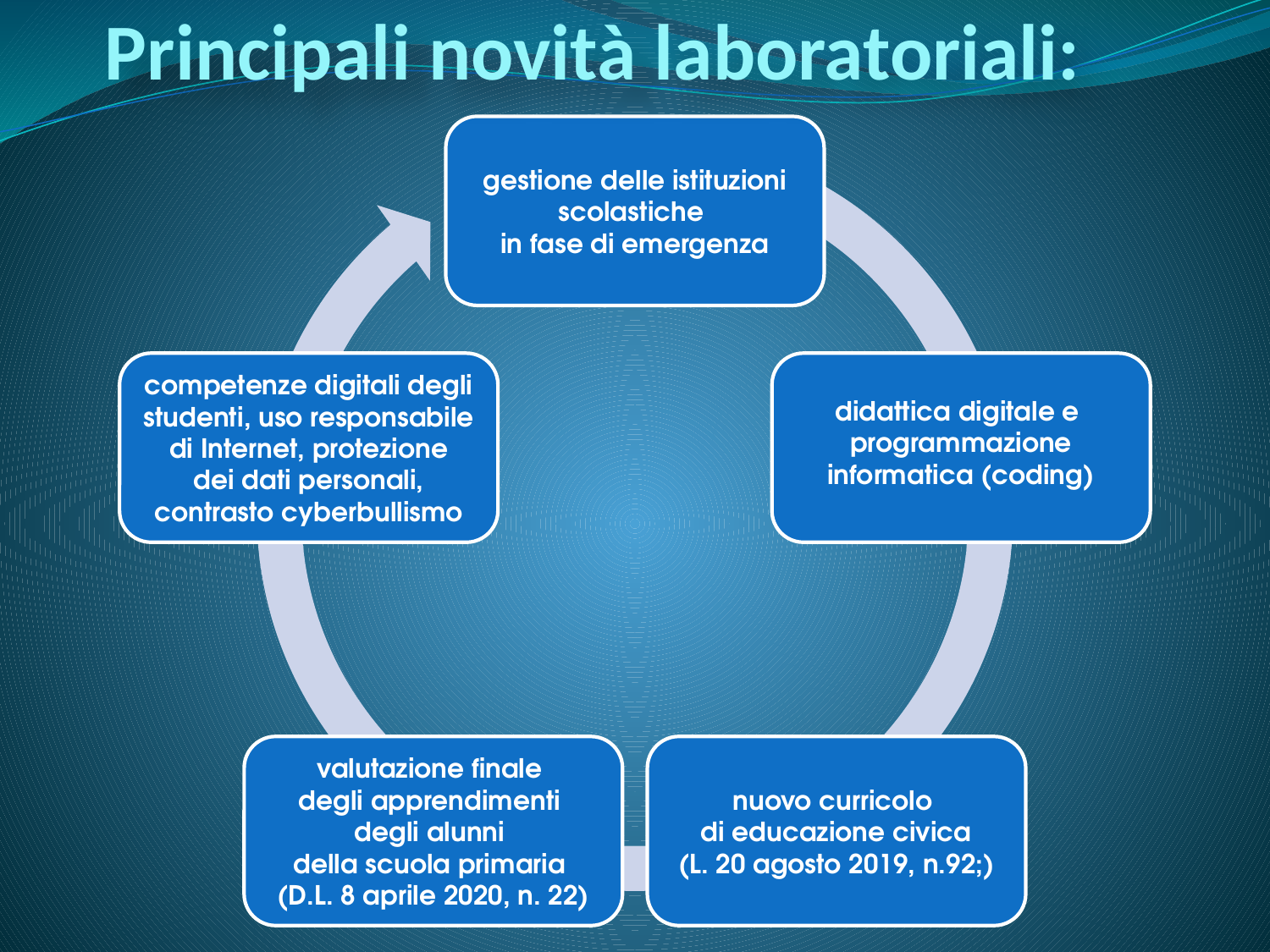

Principali novità laboratoriali:
gestione delle istituzioni scolastiche
in fase di emergenza
didattica digitale e
programmazione informatica (coding)

nuovo curricolo
di educazione civica
(L. 20 agosto 2019, n.92;)
valutazione finale
degli apprendimenti
degli alunni
della scuola primaria
(D.L. 8 aprile 2020, n. 22)
competenze digitali degli studenti, uso responsabile di Internet, protezione
dei dati personali, contrasto cyberbullismo